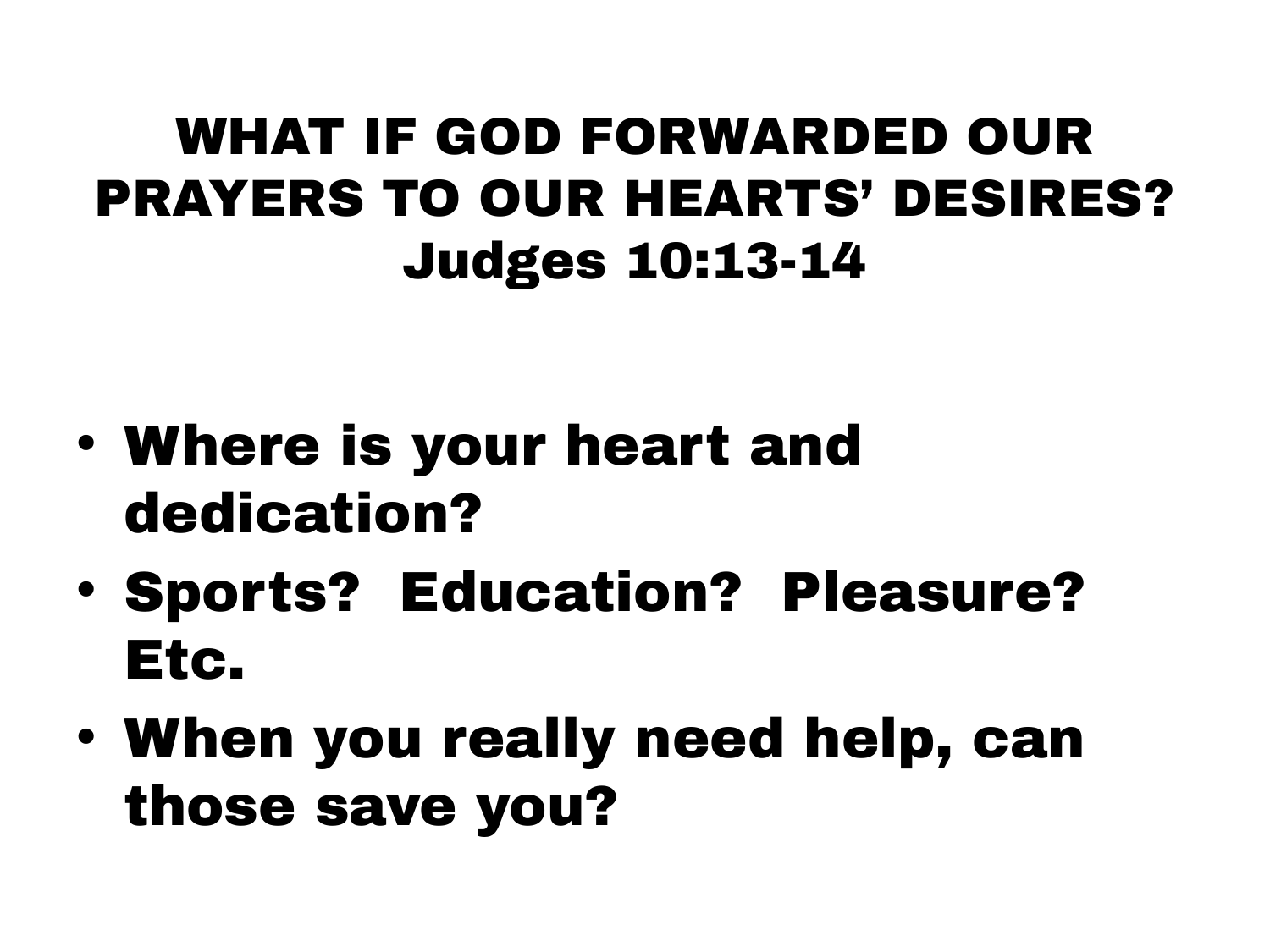

# WHAT IF GOD FORWARDED OUR PRAYERS TO OUR HEARTS’ DESIRES? Judges 10:13-14
Where is your heart and dedication?
Sports?  Education?  Pleasure?  Etc.
When you really need help, can those save you?